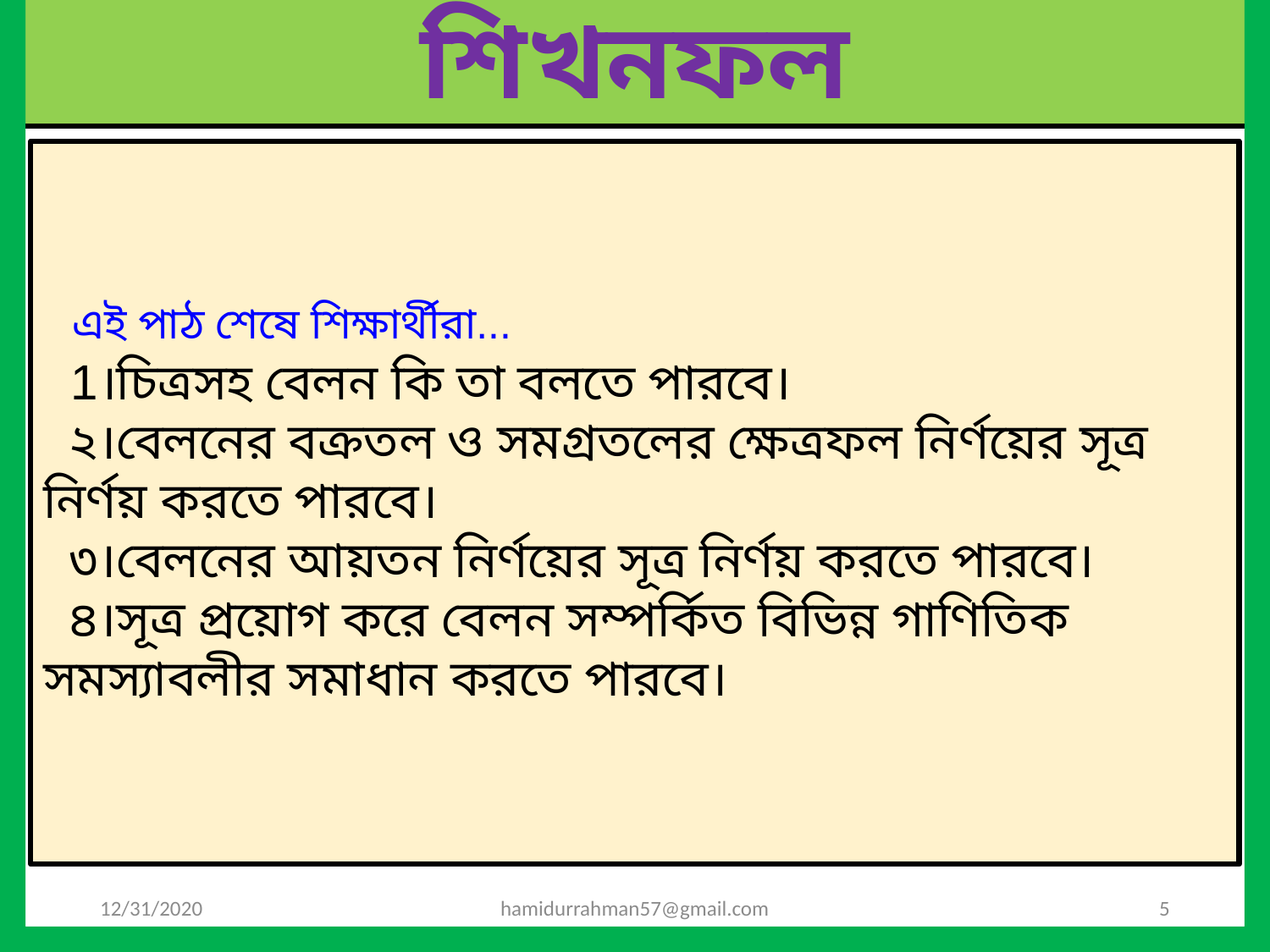

শিখনফল

  এই পাঠ শেষে শিক্ষার্থীরা...
  1।চিত্রসহ বেলন কি তা বলতে পারবে।
  ২।বেলনের বক্রতল ও সমগ্রতলের ক্ষেত্রফল নির্ণয়ের সূত্র নির্ণয় করতে পারবে।
  ৩।বেলনের আয়তন নির্ণয়ের সূত্র নির্ণয় করতে পারবে।
  ৪।সূত্র প্রয়োগ করে বেলন সম্পর্কিত বিভিন্ন গাণিতিক সমস্যাবলীর সমাধান করতে পারবে।

12/31/2020
hamidurrahman57@gmail.com
5